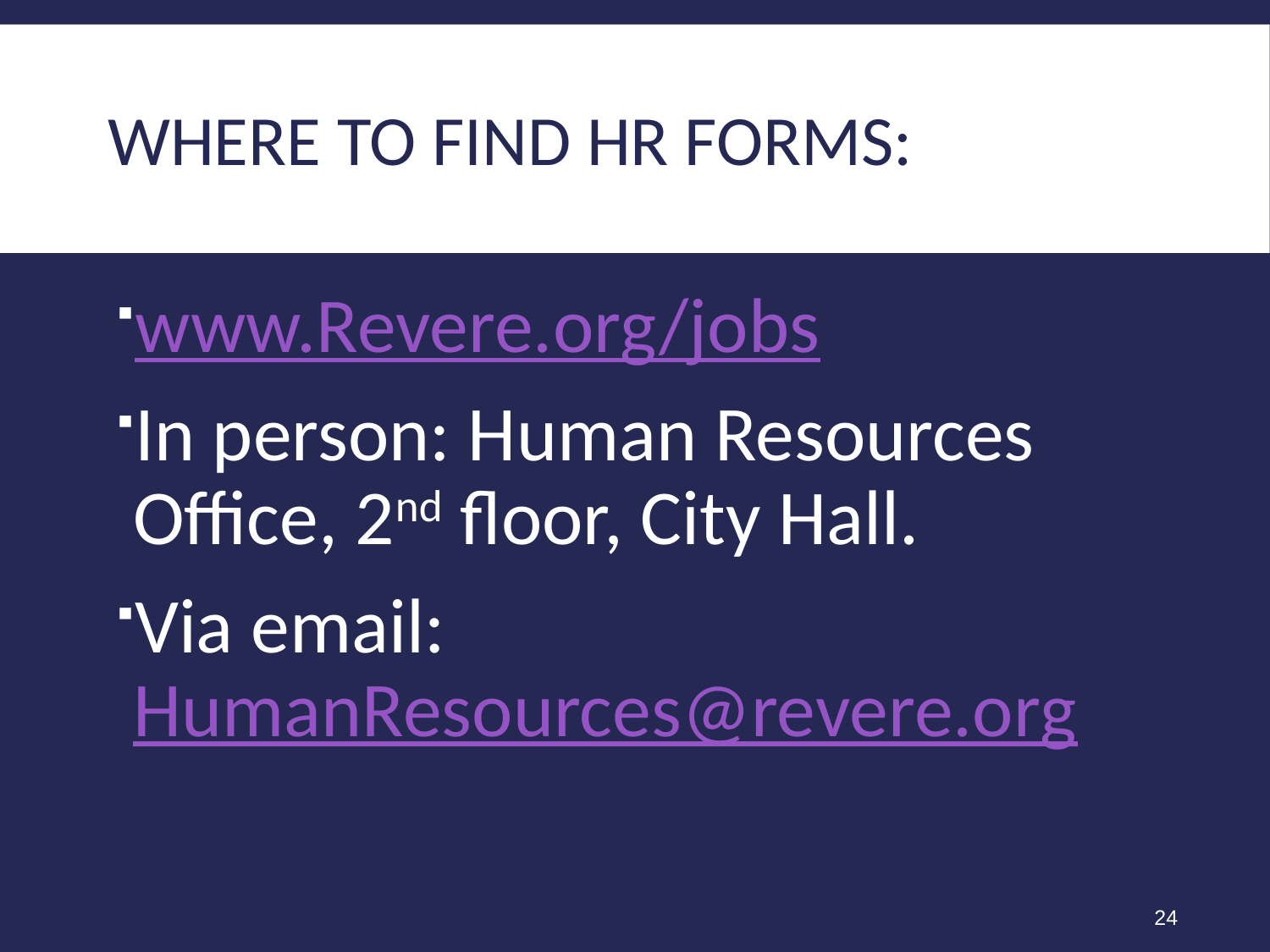

# Where to find hr forms:
www.Revere.org/jobs
In person: Human Resources Office, 2nd floor, City Hall.
Via email: HumanResources@revere.org

24